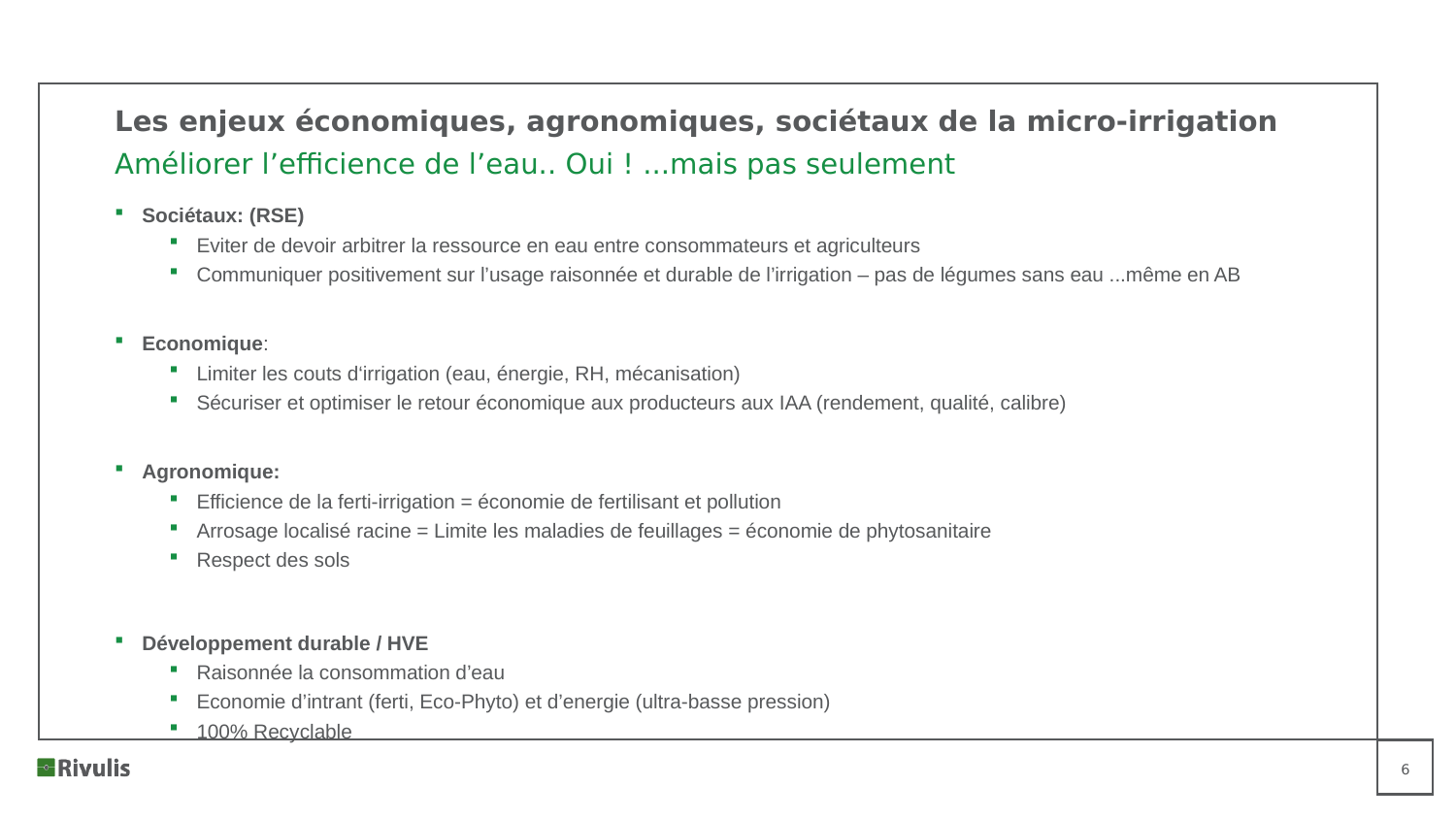

# Les enjeux économiques, agronomiques, sociétaux de la micro-irrigation
Améliorer l’efficience de l’eau.. Oui ! ...mais pas seulement
Sociétaux: (RSE)
Eviter de devoir arbitrer la ressource en eau entre consommateurs et agriculteurs
Communiquer positivement sur l’usage raisonnée et durable de l’irrigation – pas de légumes sans eau ...même en AB

Economique:
Limiter les couts d‘irrigation (eau, énergie, RH, mécanisation)
Sécuriser et optimiser le retour économique aux producteurs aux IAA (rendement, qualité, calibre)

Agronomique:
Efficience de la ferti-irrigation = économie de fertilisant et pollution
Arrosage localisé racine = Limite les maladies de feuillages = économie de phytosanitaire
Respect des sols

Développement durable / HVE
Raisonnée la consommation d’eau
Economie d’intrant (ferti, Eco-Phyto) et d’energie (ultra-basse pression)
100% Recyclable